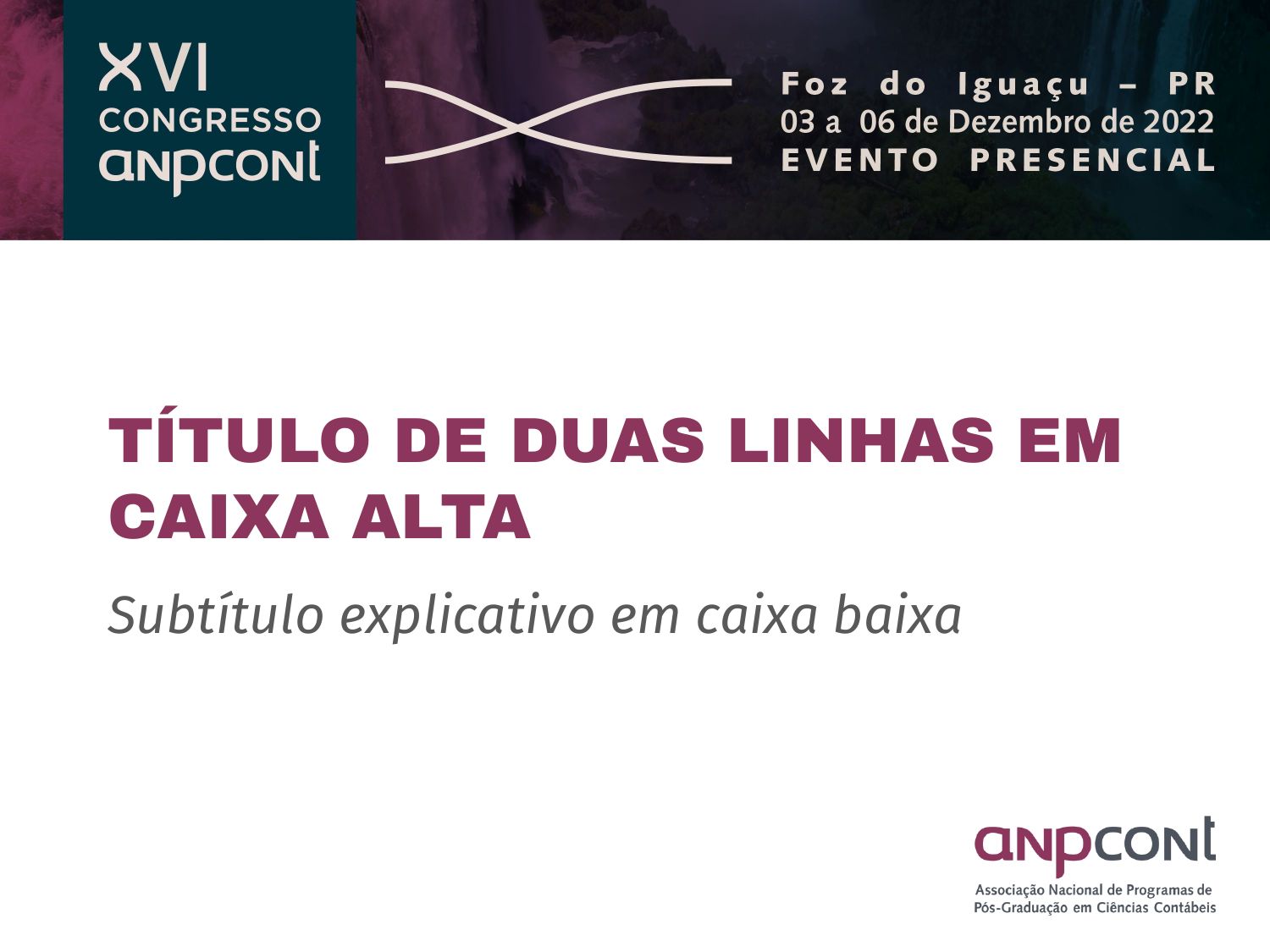

# TÍTULO DE DUAS LINHAS EM CAIXA ALTA
Subtítulo explicativo em caixa baixa